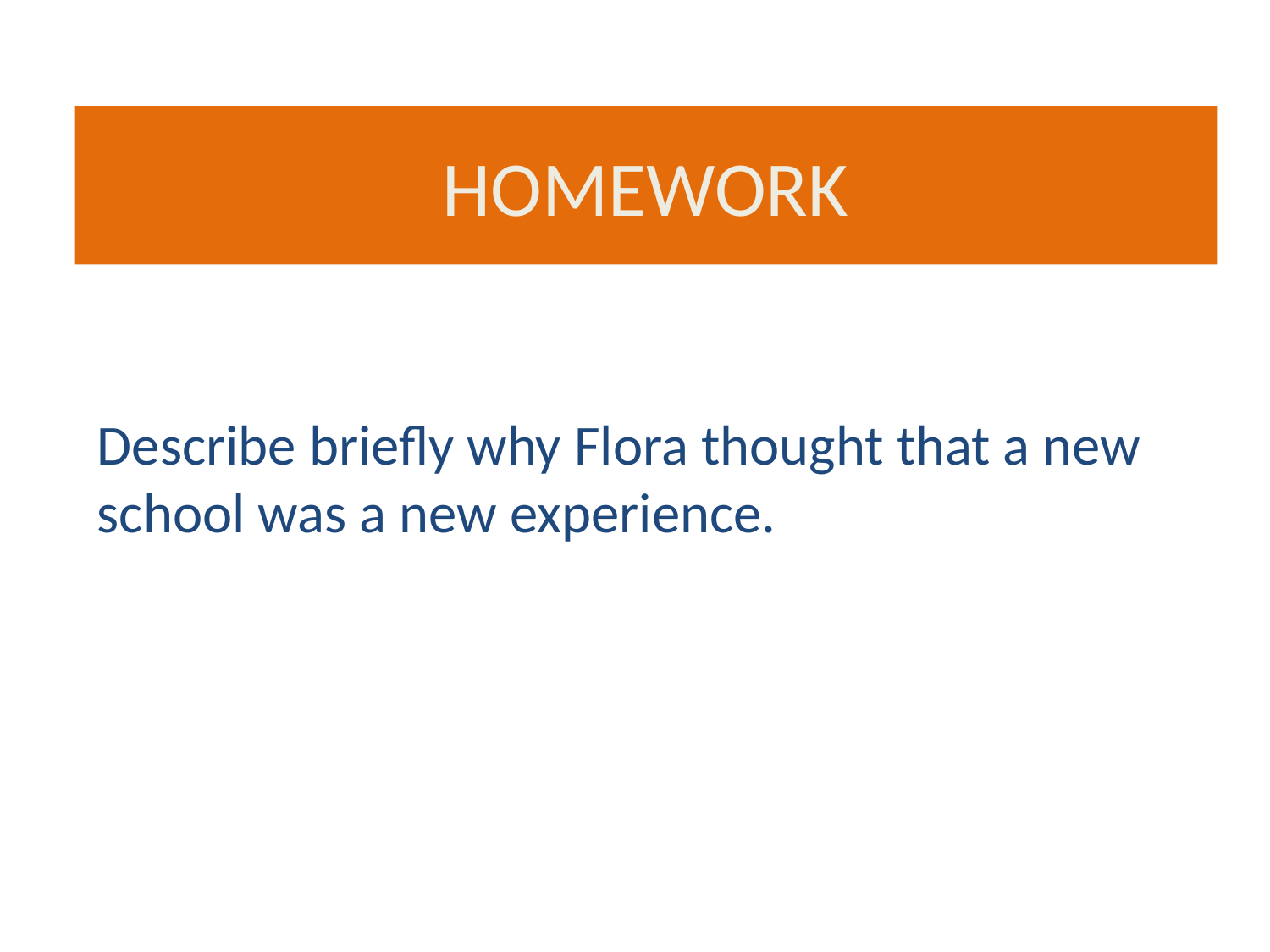

# HOMEWORK
Describe briefly why Flora thought that a new school was a new experience.